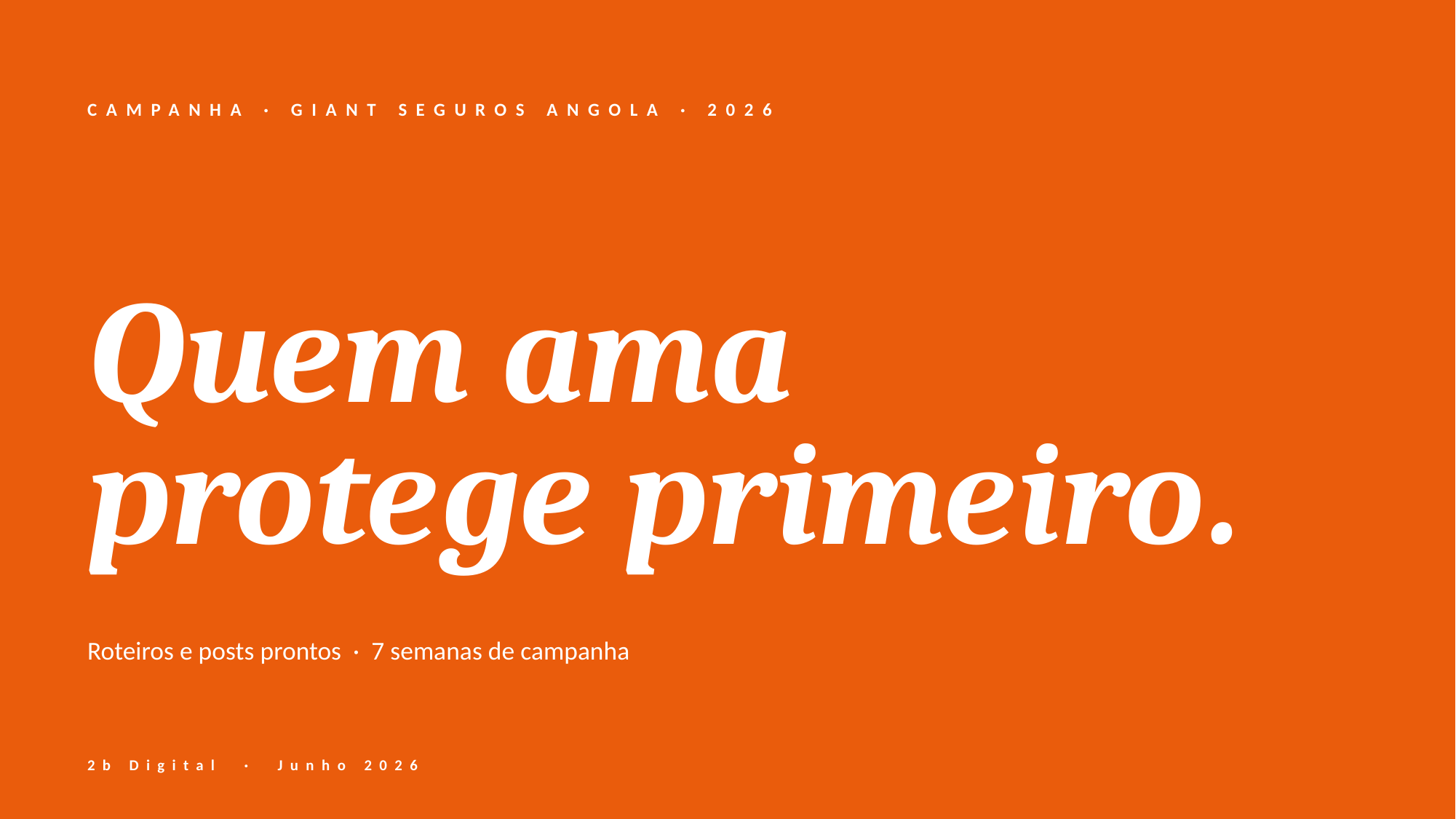

CAMPANHA · GIANT SEGUROS ANGOLA · 2026
Quem ama
protege primeiro.
Roteiros e posts prontos  ·  7 semanas de campanha
2b Digital  ·  Junho 2026